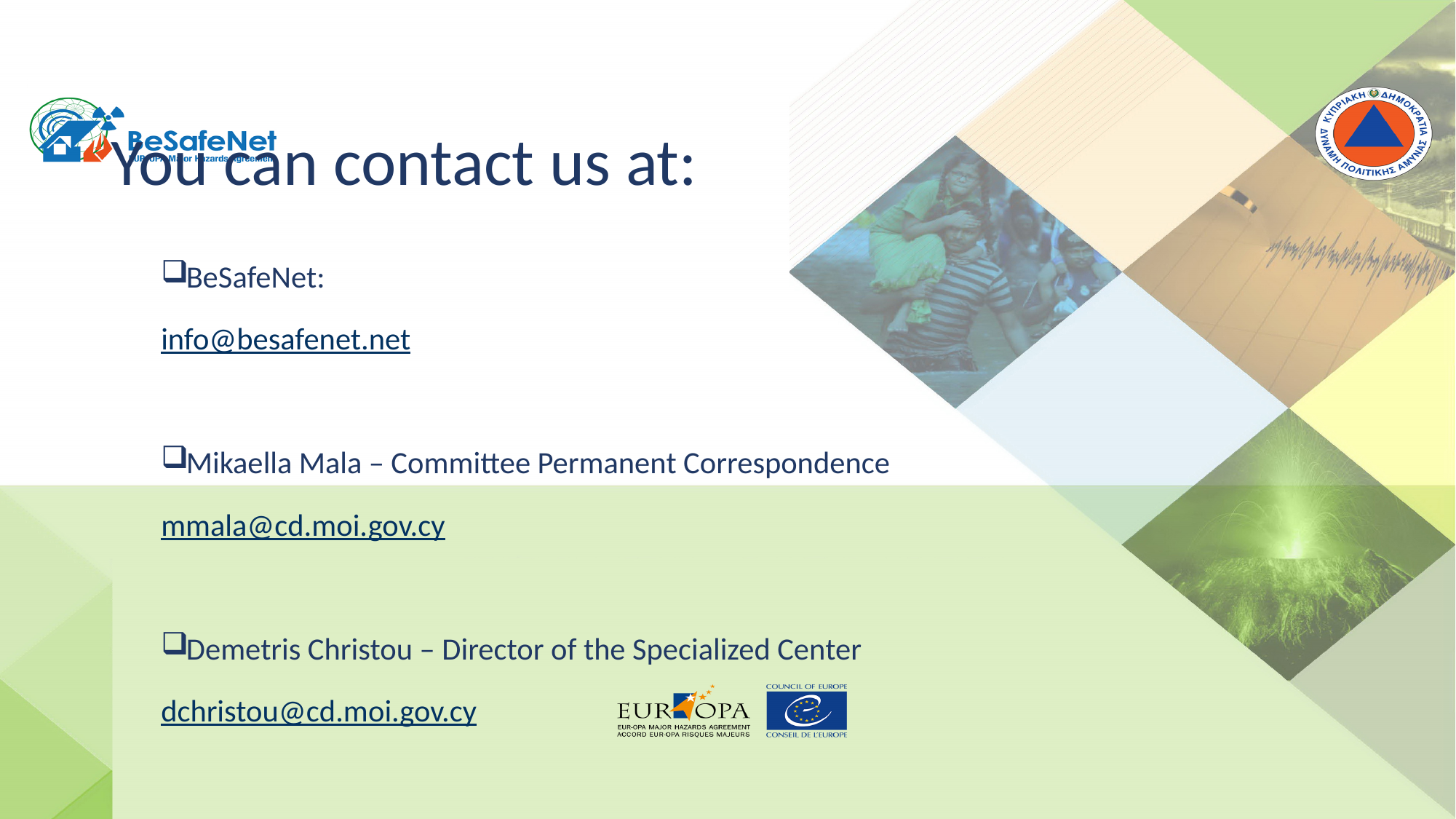

# You can contact us at:
BeSafeNet:
	info@besafenet.net

Mikaella Mala – Committee Permanent Correspondence
	mmala@cd.moi.gov.cy

Demetris Christou – Director of the Specialized Center
	dchristou@cd.moi.gov.cy